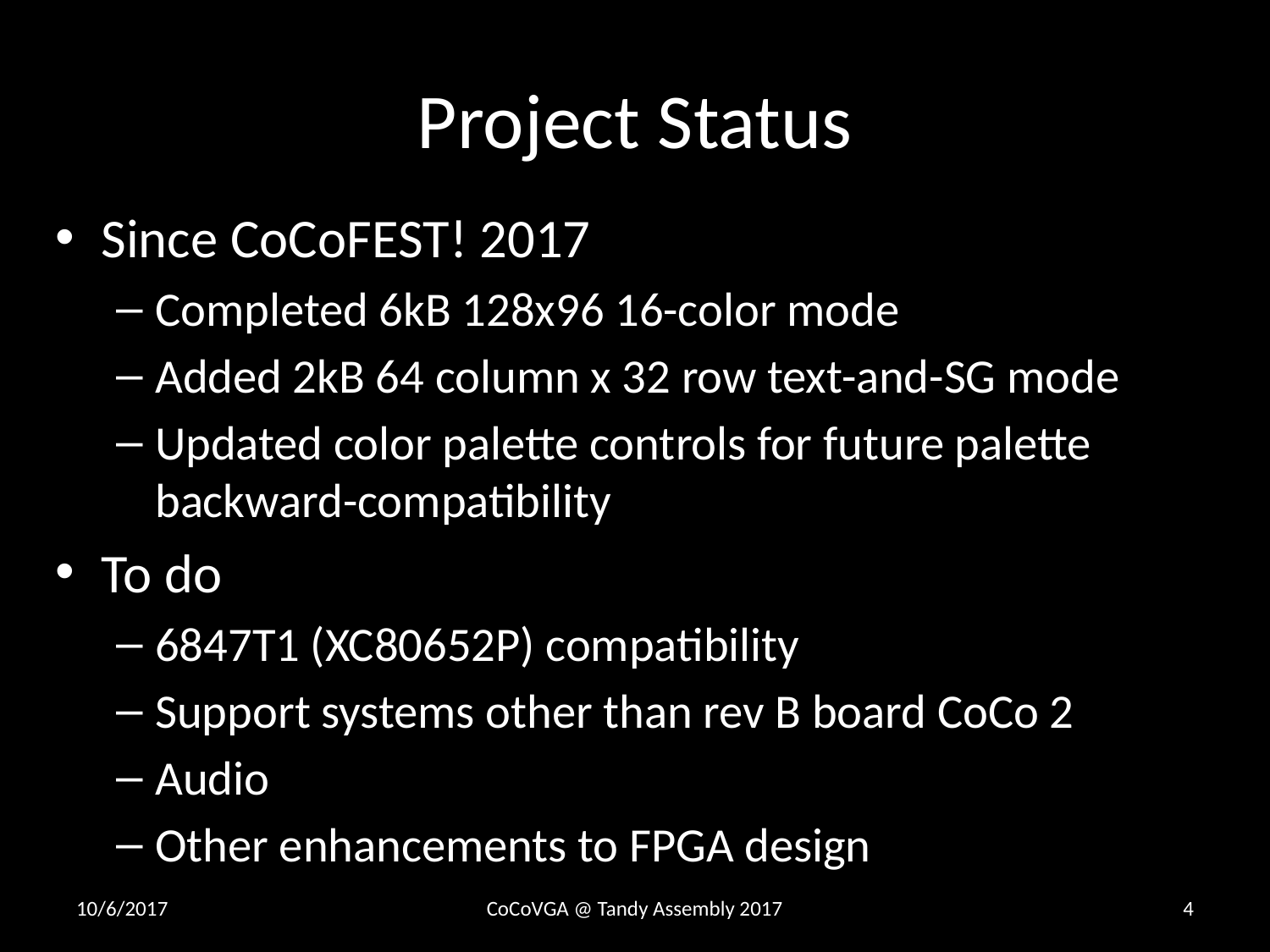

# Project Status
Since CoCoFEST! 2017
Completed 6kB 128x96 16-color mode
Added 2kB 64 column x 32 row text-and-SG mode
Updated color palette controls for future palette backward-compatibility
To do
6847T1 (XC80652P) compatibility
Support systems other than rev B board CoCo 2
Audio
Other enhancements to FPGA design
10/6/2017
CoCoVGA @ Tandy Assembly 2017
4